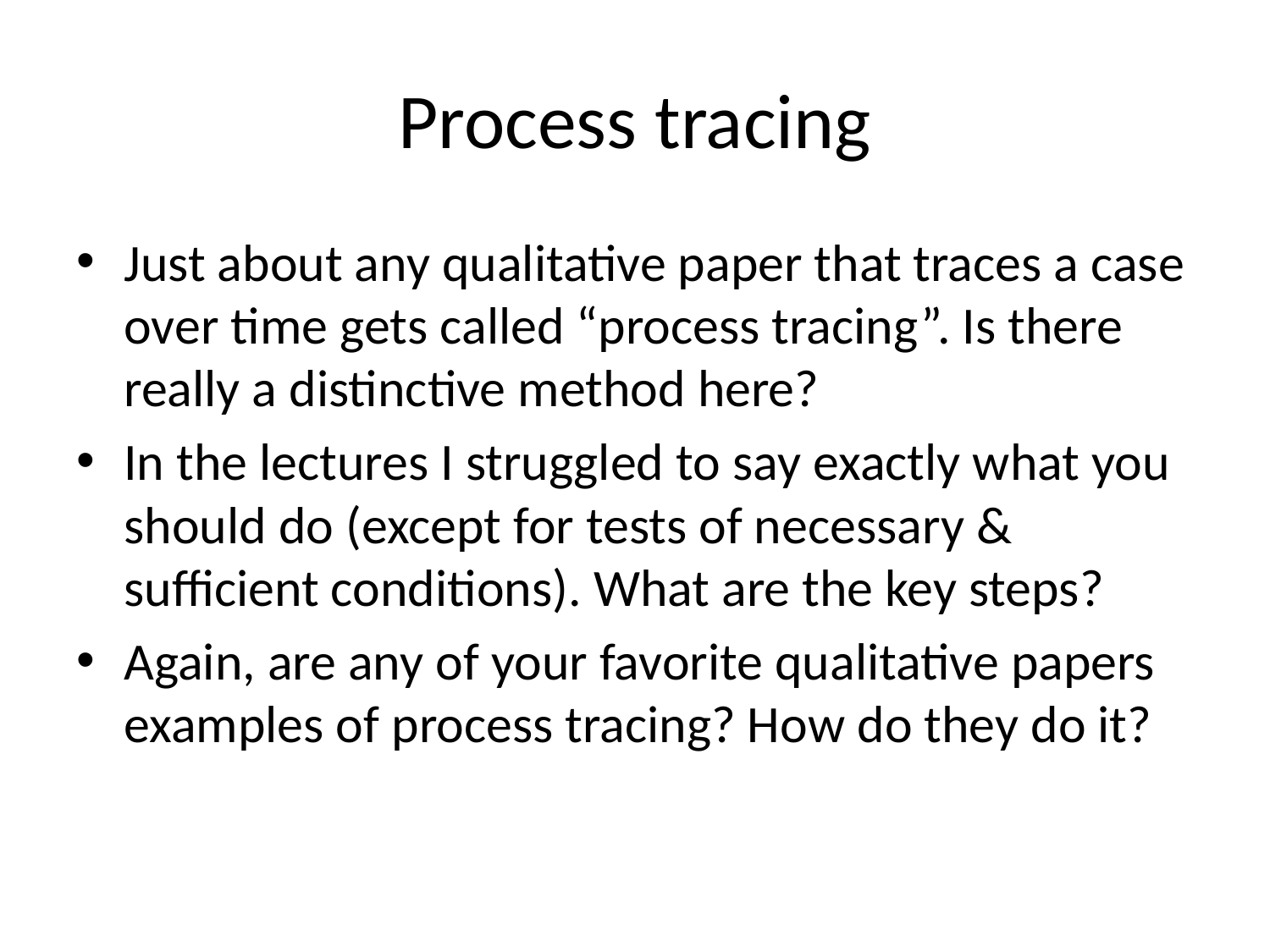

# Process tracing
Just about any qualitative paper that traces a case over time gets called “process tracing”. Is there really a distinctive method here?
In the lectures I struggled to say exactly what you should do (except for tests of necessary &
sufficient conditions). What are the key steps?
Again, are any of your favorite qualitative papers
examples of process tracing? How do they do it?